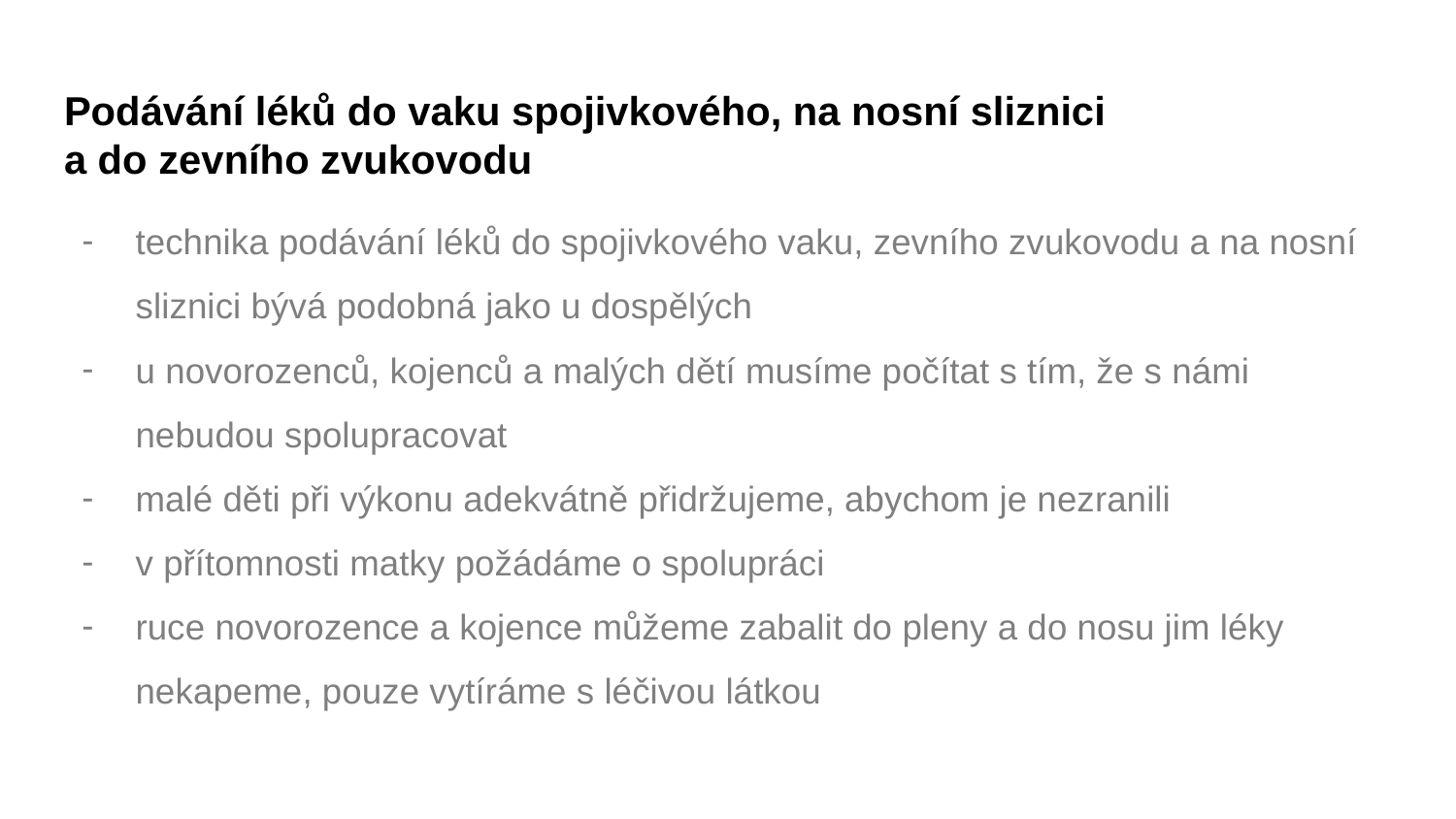

# Podávání léků do vaku spojivkového, na nosní sliznici
a do zevního zvukovodu

technika podávání léků do spojivkového vaku, zevního zvukovodu a na nosní sliznici bývá podobná jako u dospělých
u novorozenců, kojenců a malých dětí musíme počítat s tím, že s námi nebudou spolupracovat
malé děti při výkonu adekvátně přidržujeme, abychom je nezranili
v přítomnosti matky požádáme o spolupráci
ruce novorozence a kojence můžeme zabalit do pleny a do nosu jim léky nekapeme, pouze vytíráme s léčivou látkou